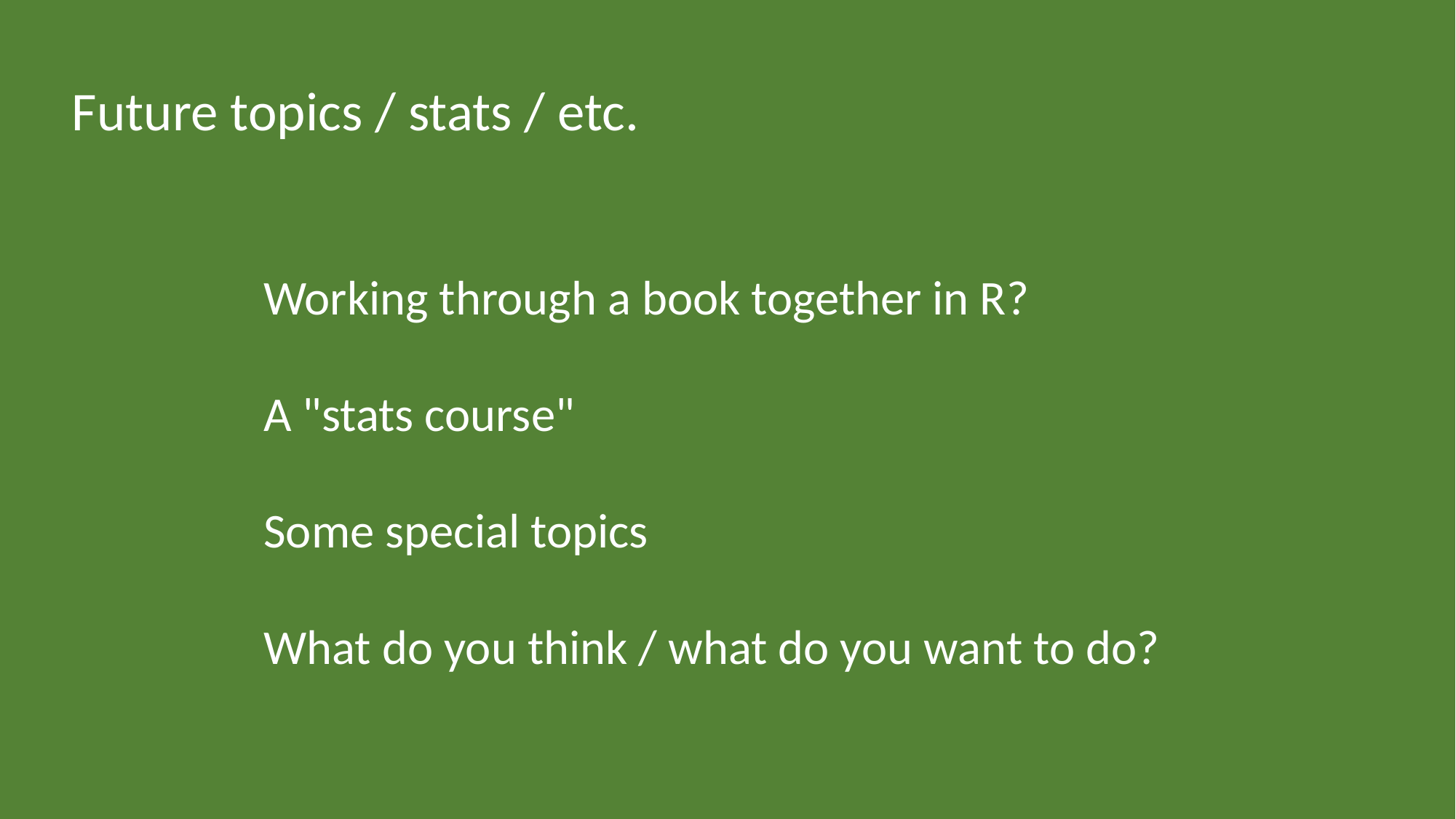

Future topics / stats / etc.
Working through a book together in R?

A "stats course"

Some special topics

What do you think / what do you want to do?